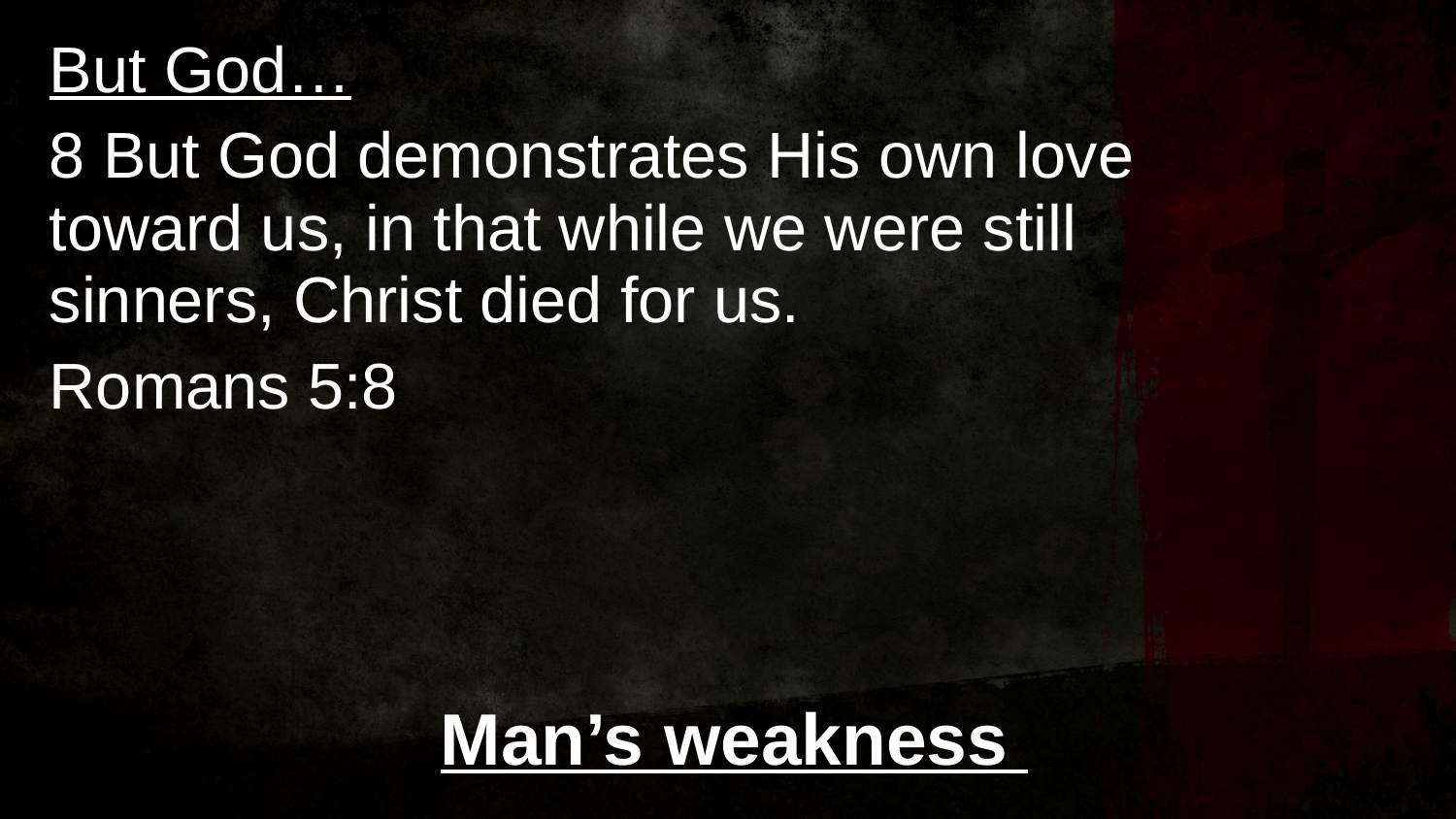

But God…
8 But God demonstrates His own love toward us, in that while we were still sinners, Christ died for us.
Romans 5:8
Man’s weakness